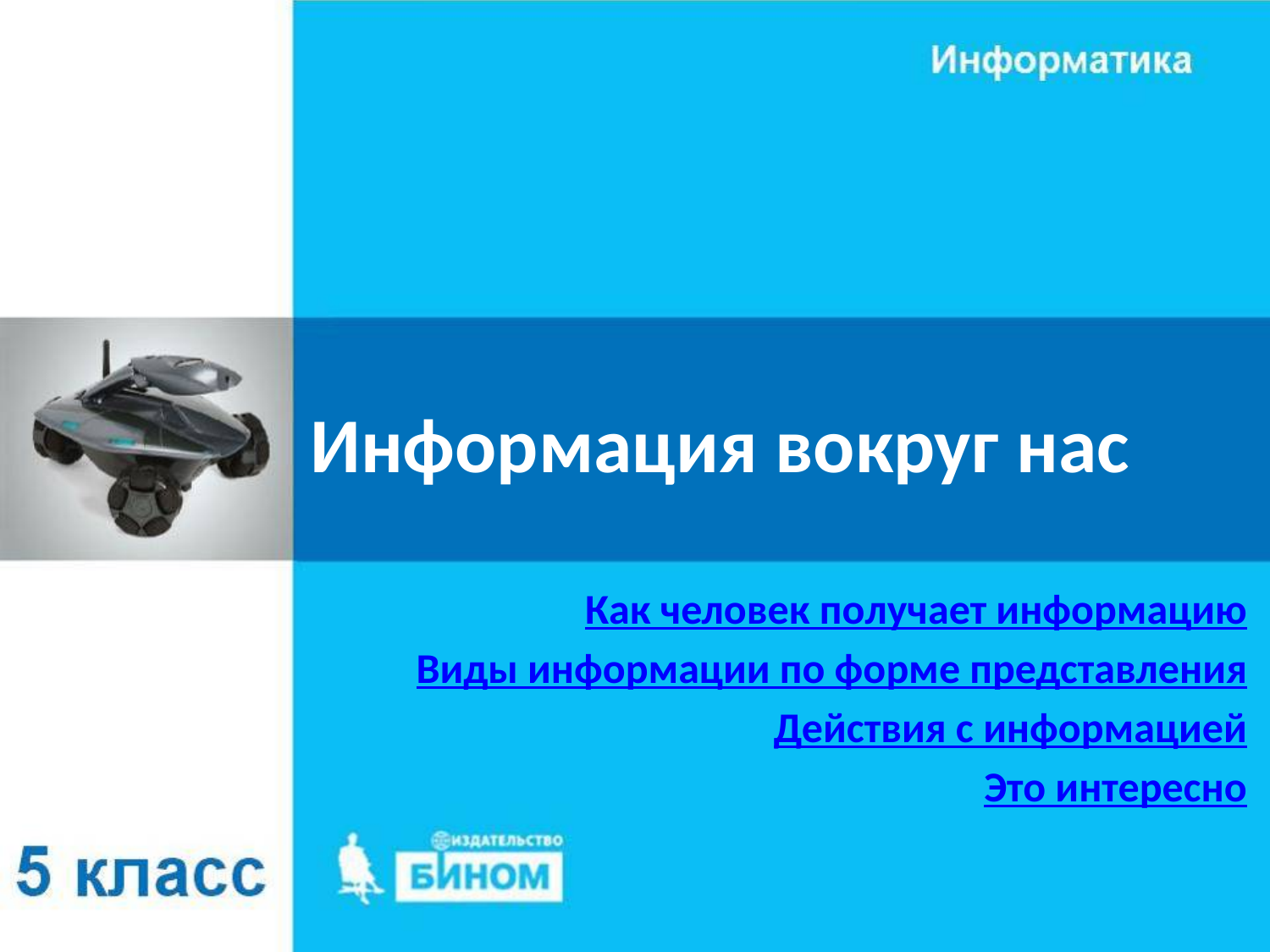

# Информация вокруг нас
Как человек получает информацию
Виды информации по форме представления
Действия с информацией
Это интересно